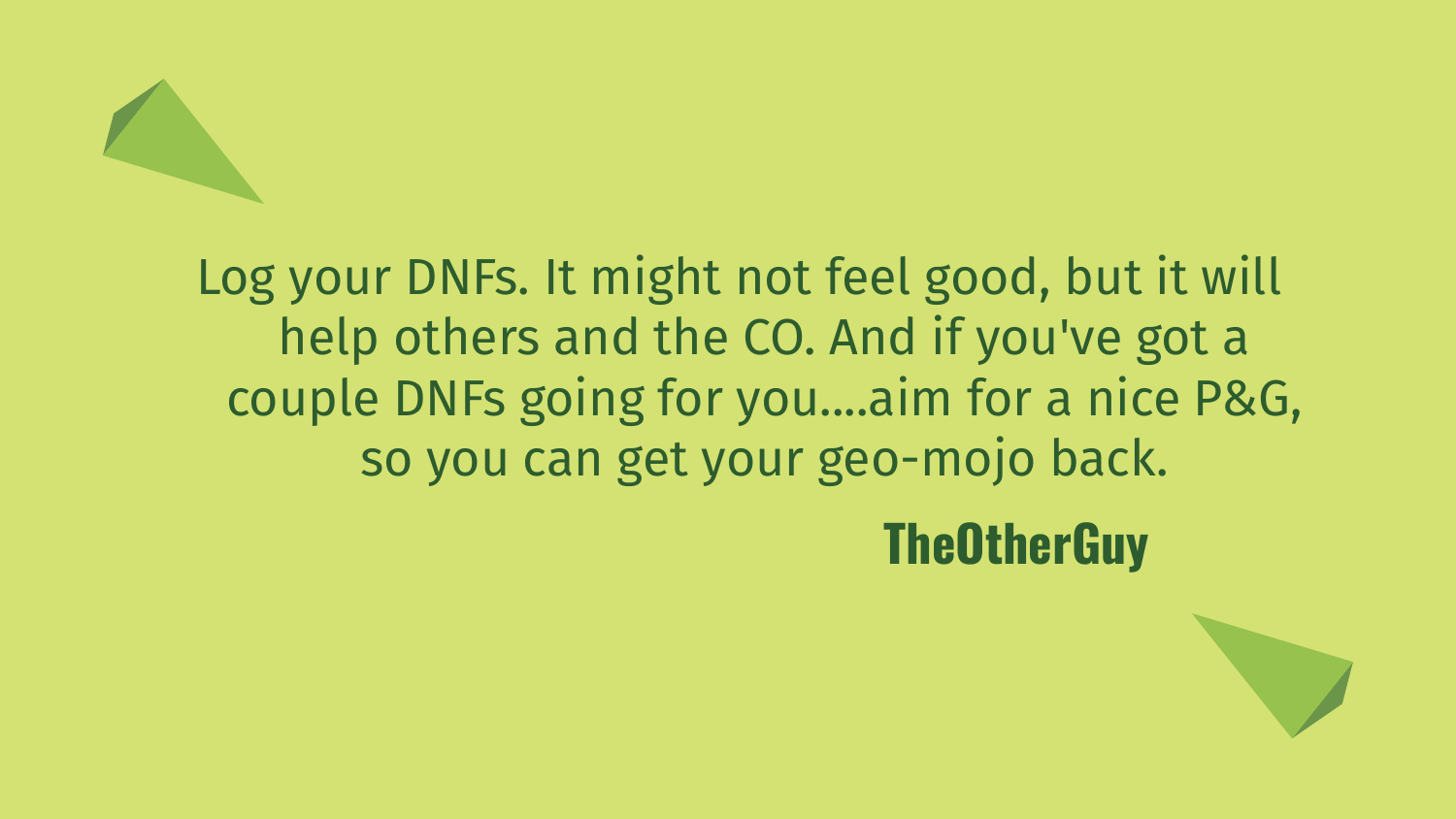

Log your DNFs. It might not feel good, but it will help others and the CO. And if you've got a couple DNFs going for you....aim for a nice P&G, so you can get your geo-mojo back.
# TheOtherGuy